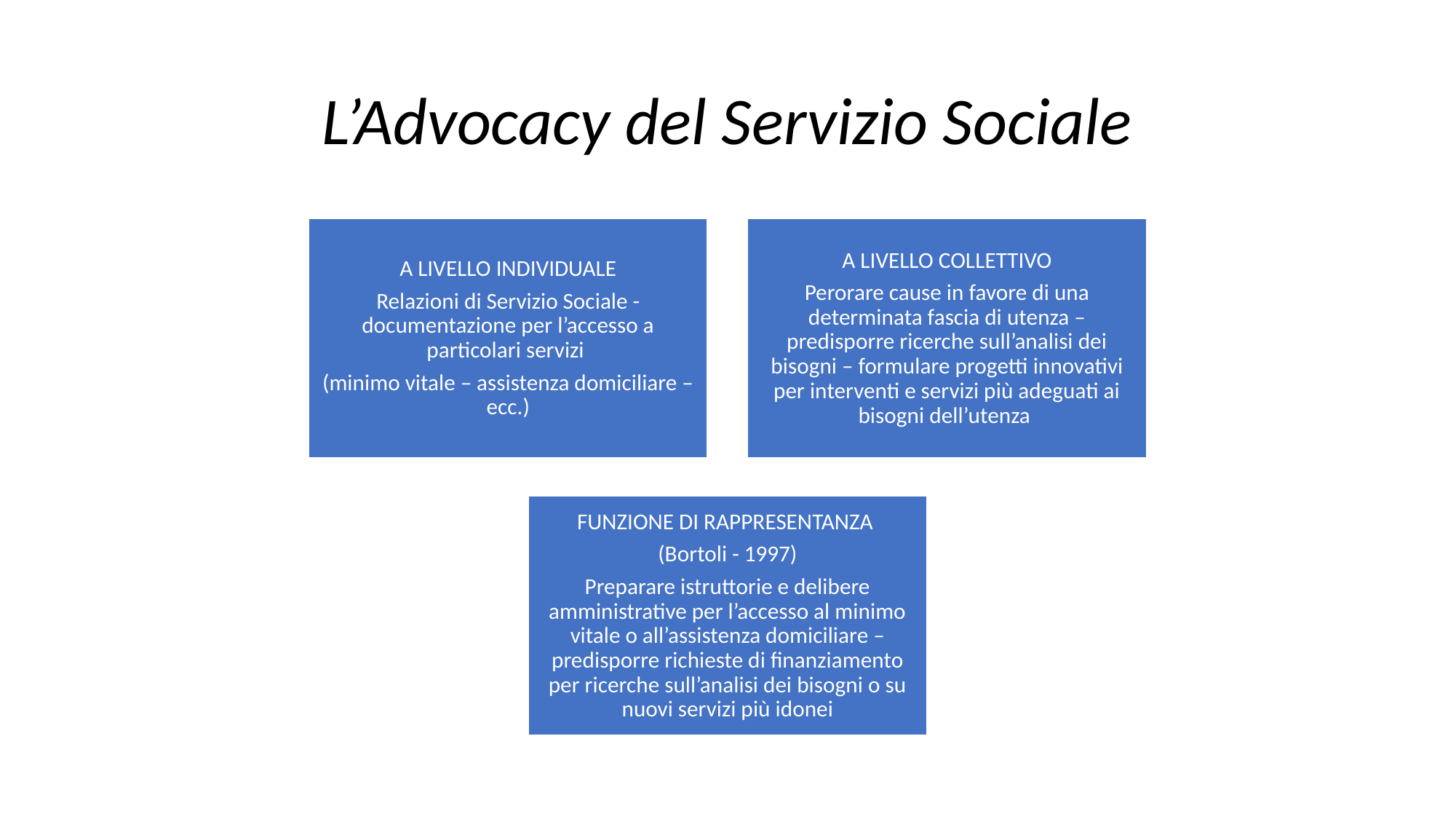

# L’Advocacy del Servizio Sociale
A LIVELLO INDIVIDUALE
Relazioni di Servizio Sociale - documentazione per l’accesso a particolari servizi
(minimo vitale – assistenza domiciliare – ecc.)
A LIVELLO COLLETTIVO
Perorare cause in favore di una determinata fascia di utenza – predisporre ricerche sull’analisi dei bisogni – formulare progetti innovativi per interventi e servizi più adeguati ai bisogni dell’utenza
FUNZIONE DI RAPPRESENTANZA
(Bortoli - 1997)
Preparare istruttorie e delibere amministrative per l’accesso al minimo vitale o all’assistenza domiciliare – predisporre richieste di finanziamento per ricerche sull’analisi dei bisogni o su nuovi servizi più idonei